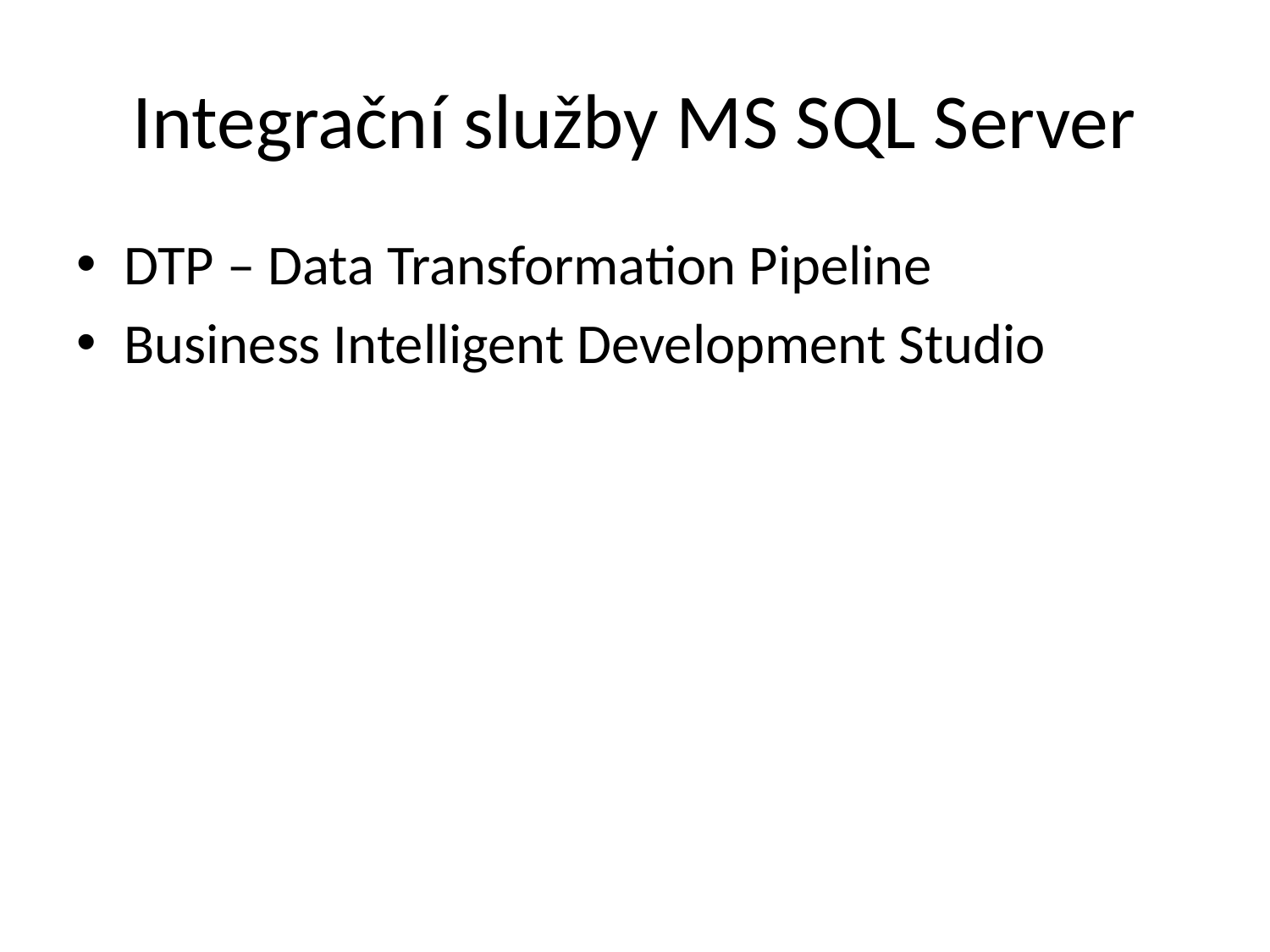

# Integrační služby MS SQL Server
DTP – Data Transformation Pipeline
Business Intelligent Development Studio